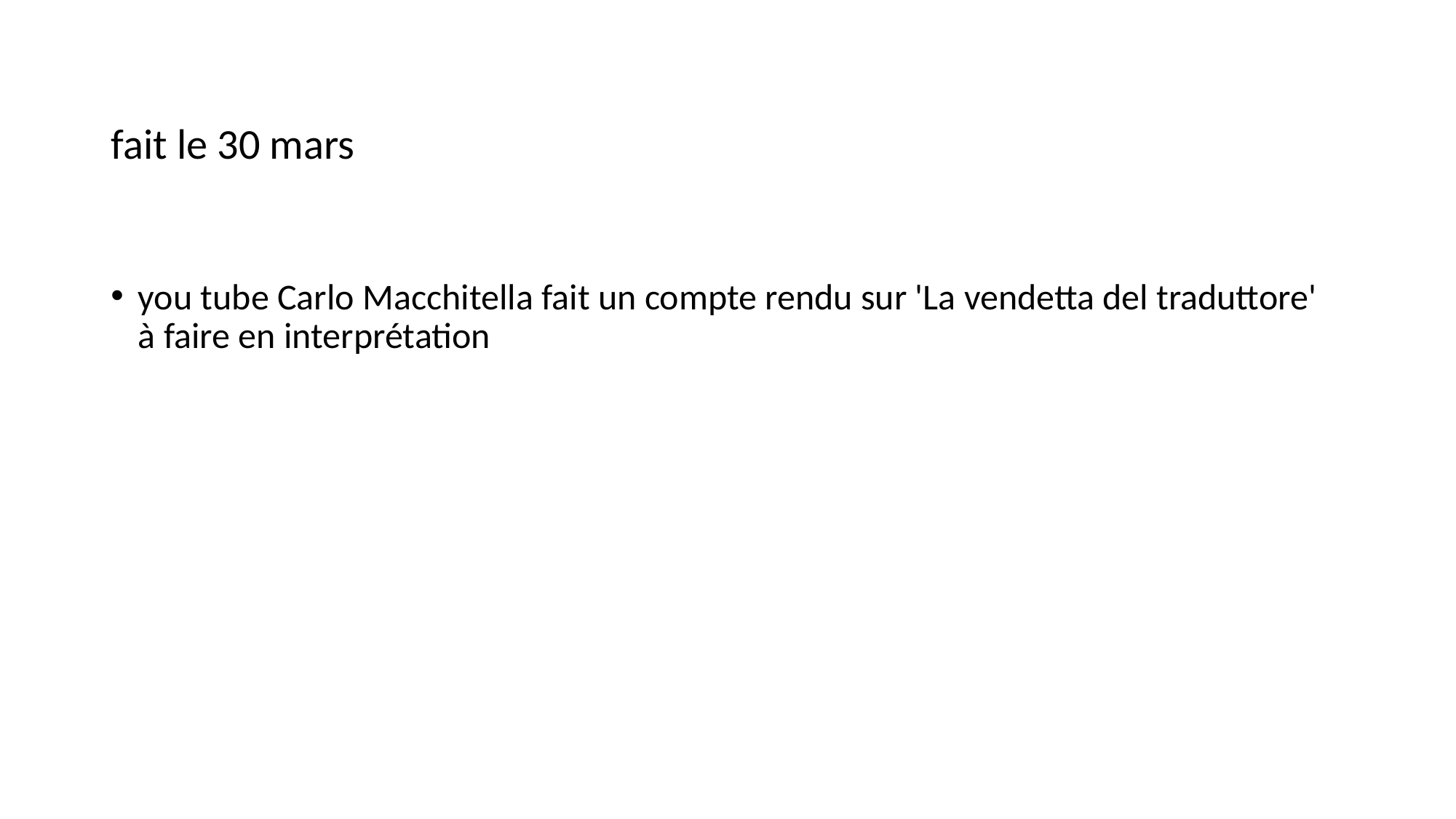

# fait le 30 mars

you tube Carlo Macchitella fait un compte rendu sur 'La vendetta del traduttore'  à faire en interprétation